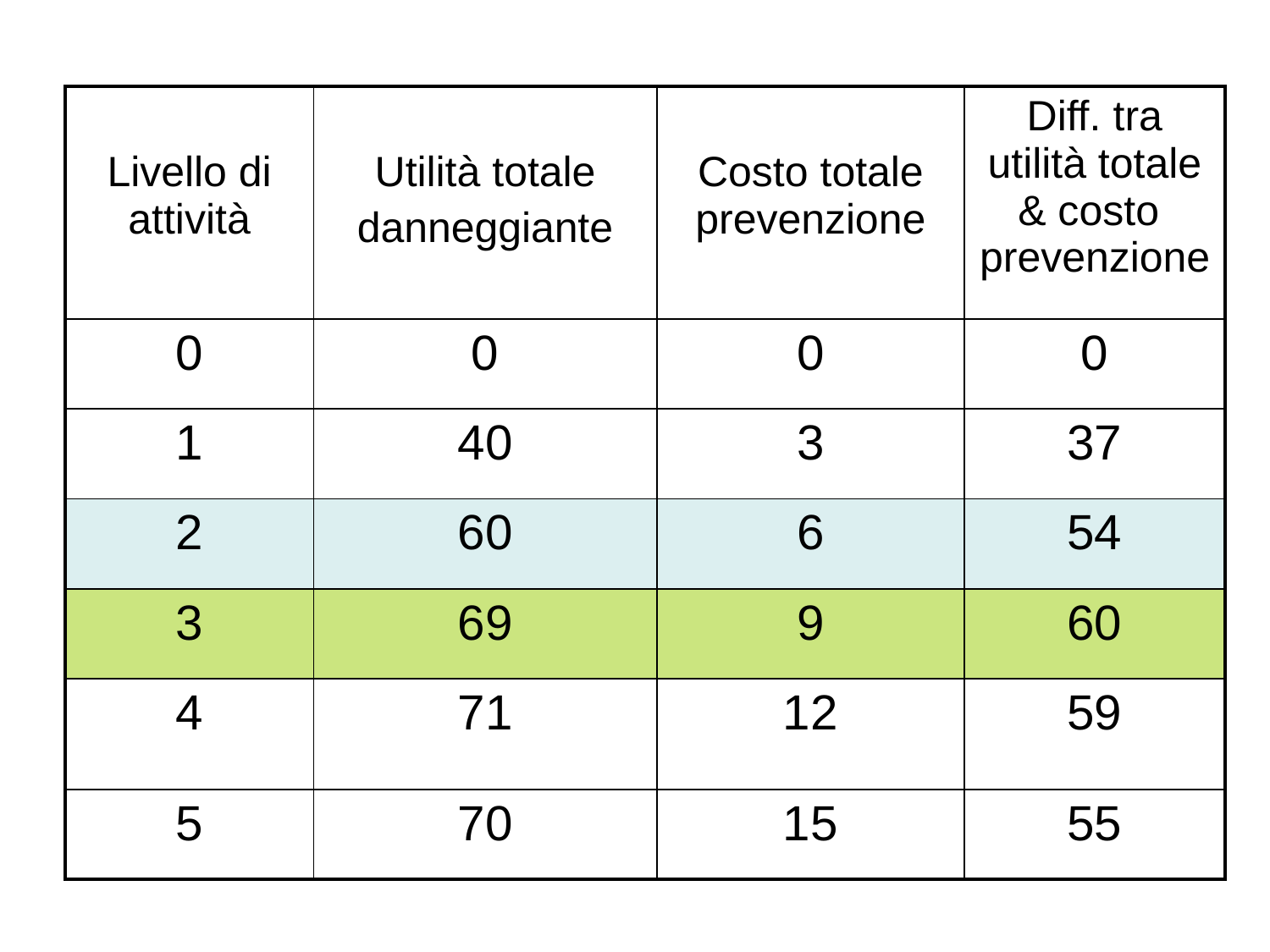

| Livello di attività | Utilità totale danneggiante | Costo totale prevenzione | Diff. tra utilità totale & costo prevenzione |
| --- | --- | --- | --- |
| 0 | 0 | 0 | 0 |
| 1 | 40 | 3 | 37 |
| 2 | 60 | 6 | 54 |
| 3 | 69 | 9 | 60 |
| 4 | 71 | 12 | 59 |
| 5 | 70 | 15 | 55 |